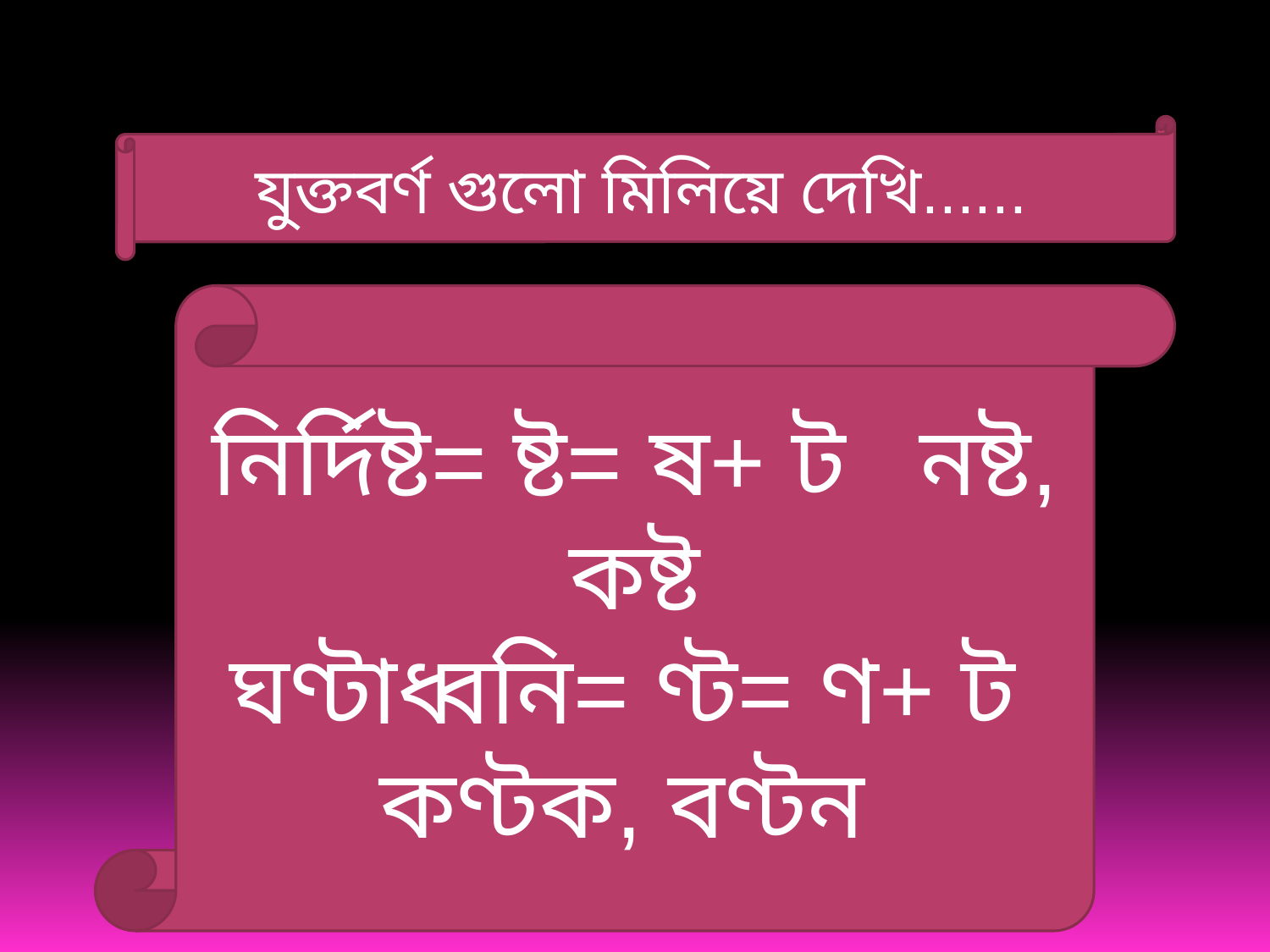

যুক্তবর্ণ গুলো মিলিয়ে দেখি......
নির্দিষ্ট= ষ্ট= ষ+ ট   নষ্ট, কষ্ট
ঘণ্টাধ্বনি= ণ্ট= ণ+ ট  কণ্টক, বণ্টন